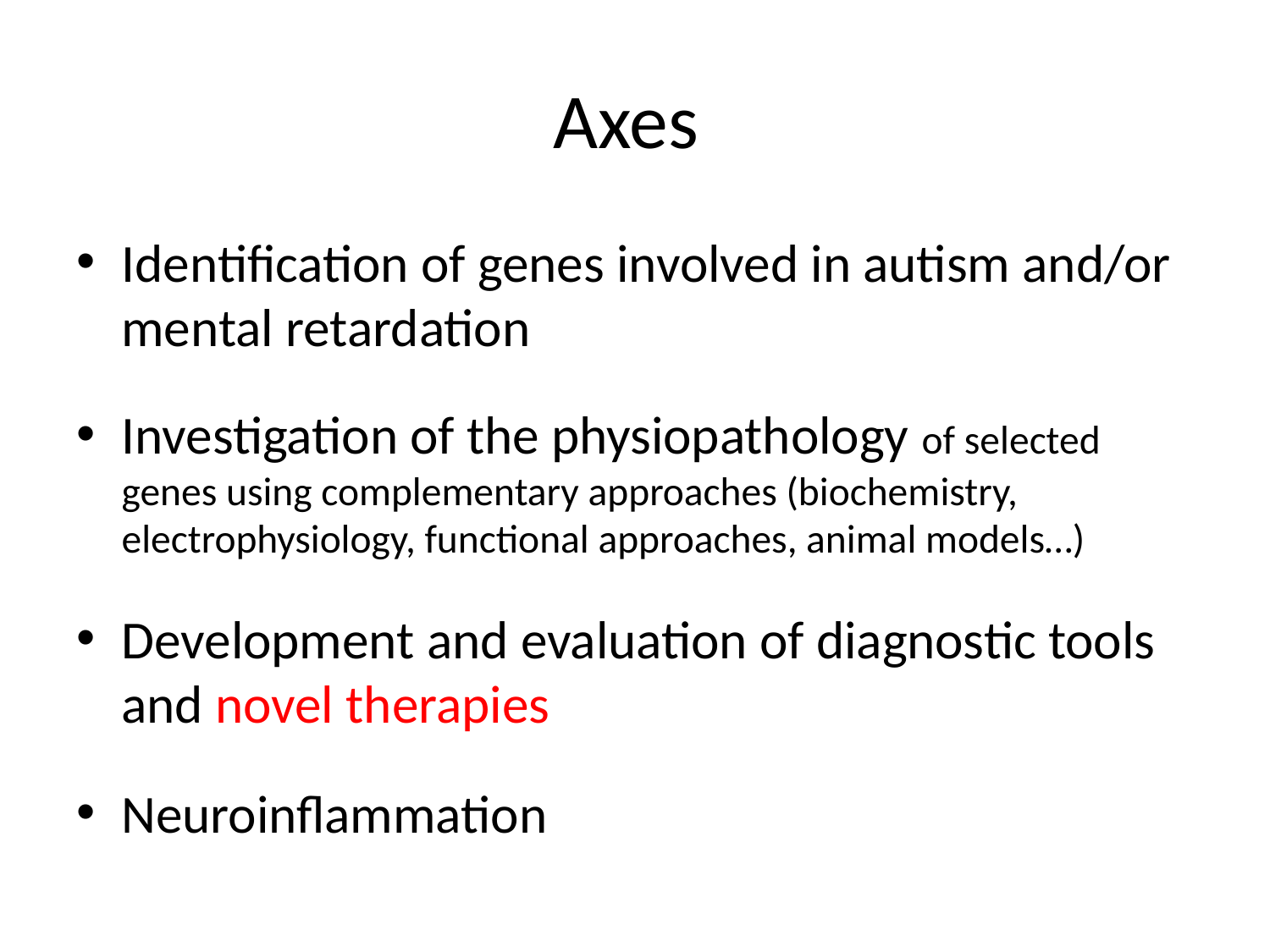

# Axes
Identification of genes involved in autism and/or mental retardation

Investigation of the physiopathology of selected genes using complementary approaches (biochemistry, electrophysiology, functional approaches, animal models…)

Development and evaluation of diagnostic tools and novel therapies

Neuroinflammation